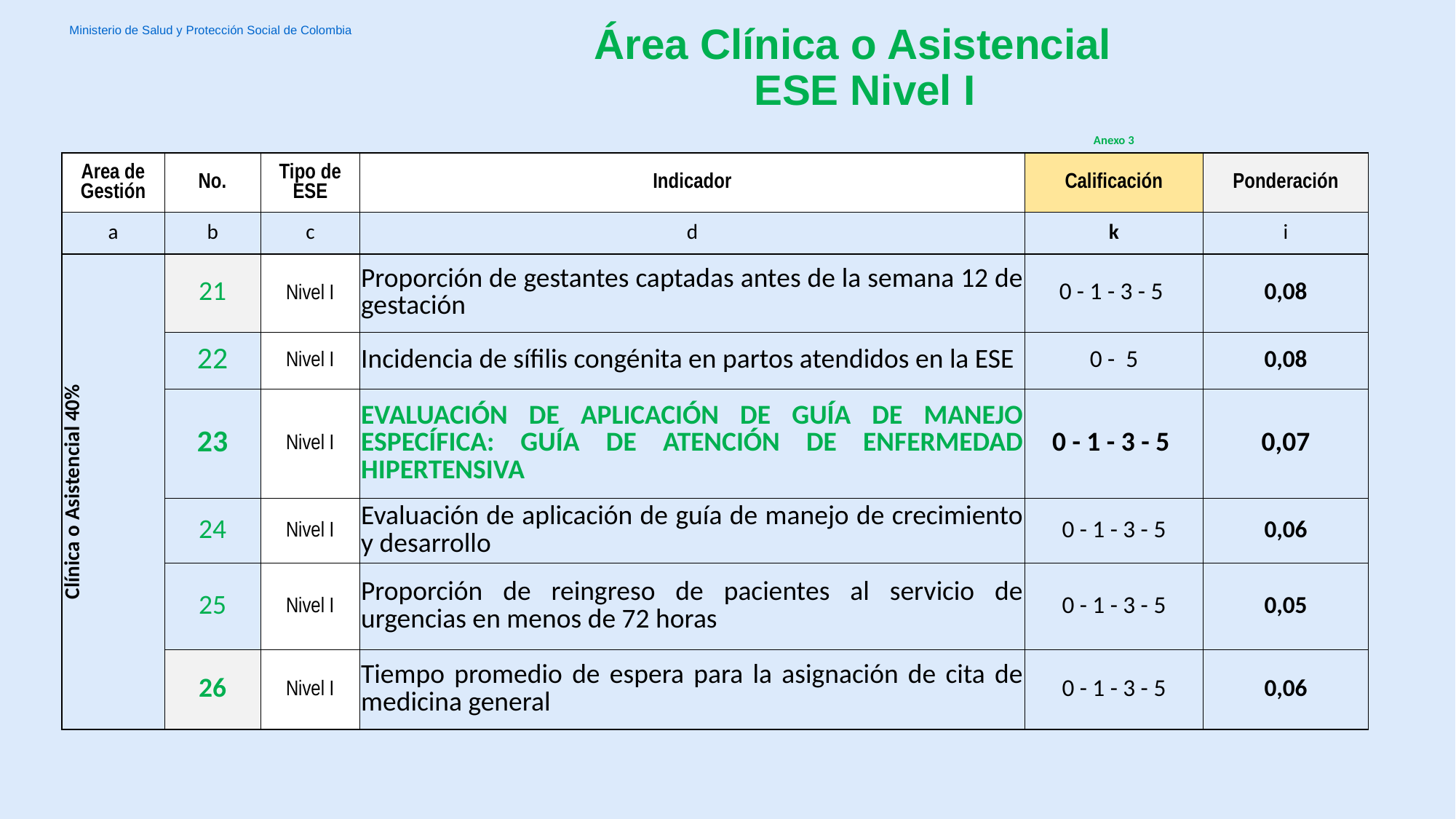

Área Clínica o Asistencial
ESE Nivel I
|  |  |  |  | Anexo 3 |  |
| --- | --- | --- | --- | --- | --- |
| Area de Gestión | No. | Tipo de ESE | Indicador | Calificación | Ponderación |
| a | b | c | d | k | i |
| Clínica o Asistencial 40% | 21 | Nivel I | Proporción de gestantes captadas antes de la semana 12 de gestación | 0 - 1 - 3 - 5 | 0,08 |
|  | 22 | Nivel I | Incidencia de sífilis congénita en partos atendidos en la ESE | 0 - 5 | 0,08 |
|  | 23 | Nivel I | EVALUACIÓN DE APLICACIÓN DE GUÍA DE MANEJO ESPECÍFICA: GUÍA DE ATENCIÓN DE ENFERMEDAD HIPERTENSIVA | 0 - 1 - 3 - 5 | 0,07 |
|  | 24 | Nivel I | Evaluación de aplicación de guía de manejo de crecimiento y desarrollo | 0 - 1 - 3 - 5 | 0,06 |
|  | 25 | Nivel I | Proporción de reingreso de pacientes al servicio de urgencias en menos de 72 horas | 0 - 1 - 3 - 5 | 0,05 |
|  | 26 | Nivel I | Tiempo promedio de espera para la asignación de cita de medicina general | 0 - 1 - 3 - 5 | 0,06 |